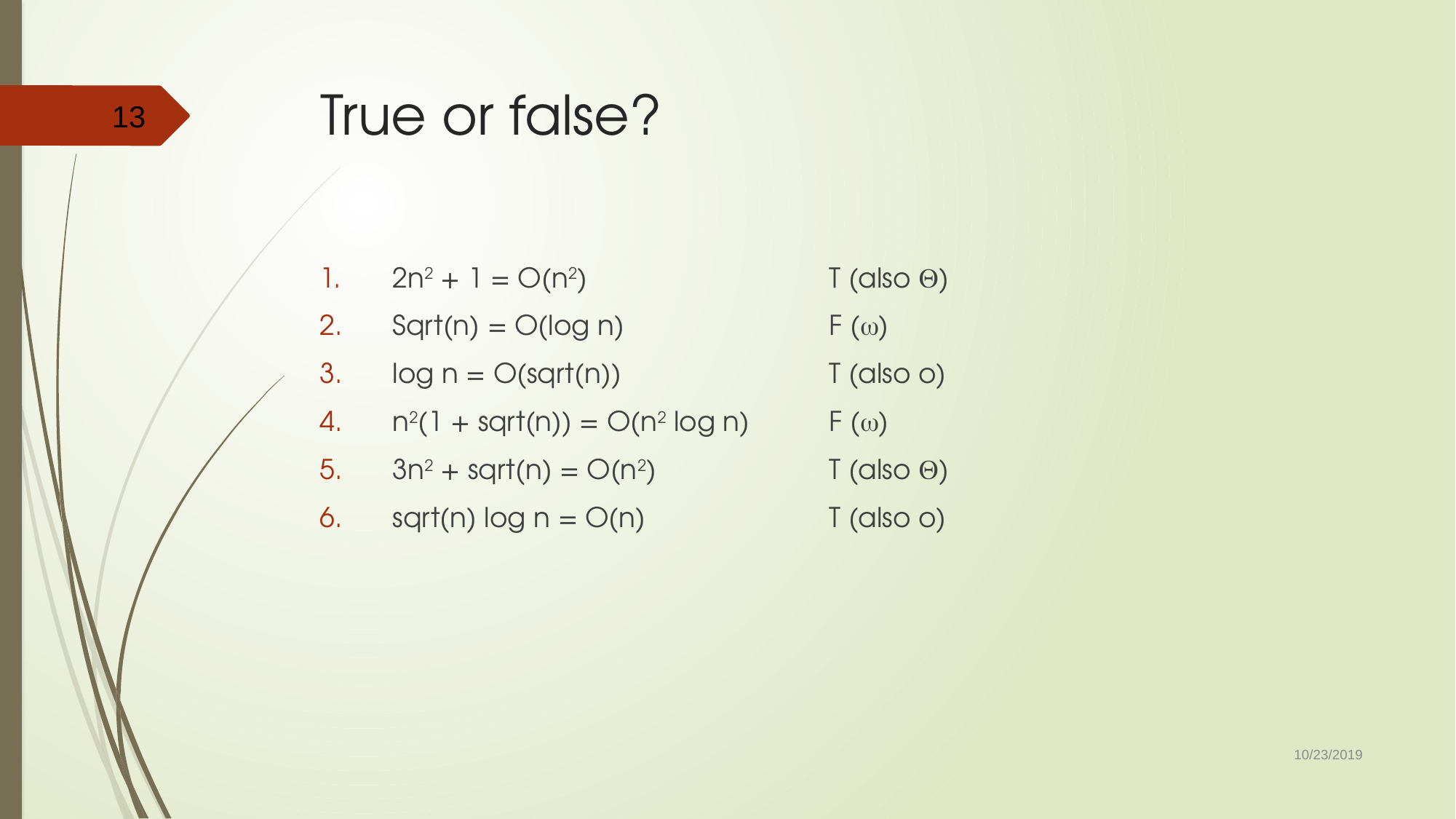

# True or false?
13
2n2 + 1 = O(n2)			T (also Θ)
Sqrt(n) = O(log n)		F (ω)
log n = O(sqrt(n))		T (also o)
n2(1 + sqrt(n)) = O(n2 log n)	F (ω)
3n2 + sqrt(n) = O(n2)		T (also Θ)
sqrt(n) log n = O(n)		T (also o)
10/23/2019